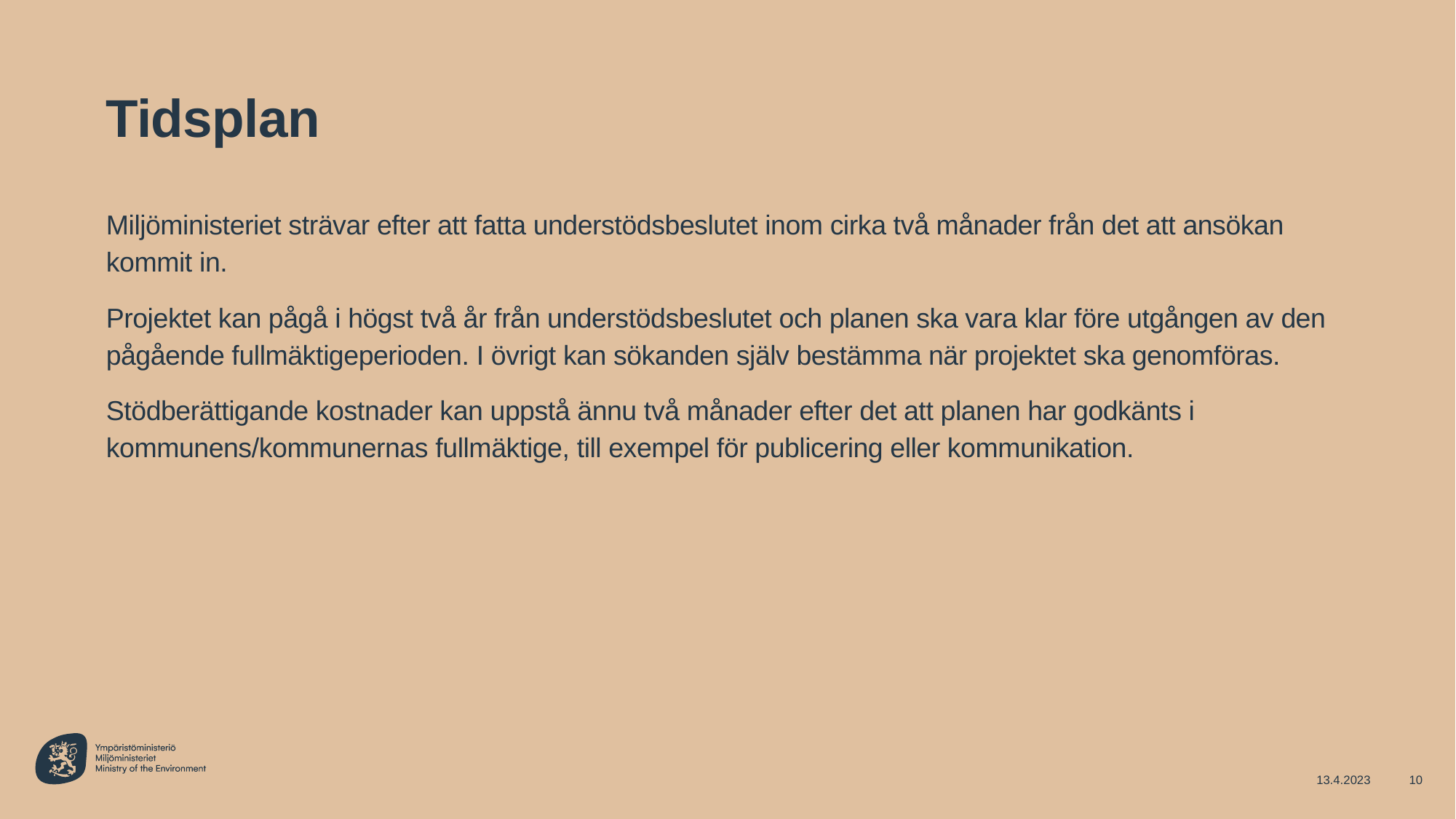

# Tidsplan
Miljöministeriet strävar efter att fatta understödsbeslutet inom cirka två månader från det att ansökan kommit in.
Projektet kan pågå i högst två år från understödsbeslutet och planen ska vara klar före utgången av den pågående fullmäktigeperioden. I övrigt kan sökanden själv bestämma när projektet ska genomföras.
Stödberättigande kostnader kan uppstå ännu två månader efter det att planen har godkänts i kommunens/kommunernas fullmäktige, till exempel för publicering eller kommunikation.
13.4.2023
10